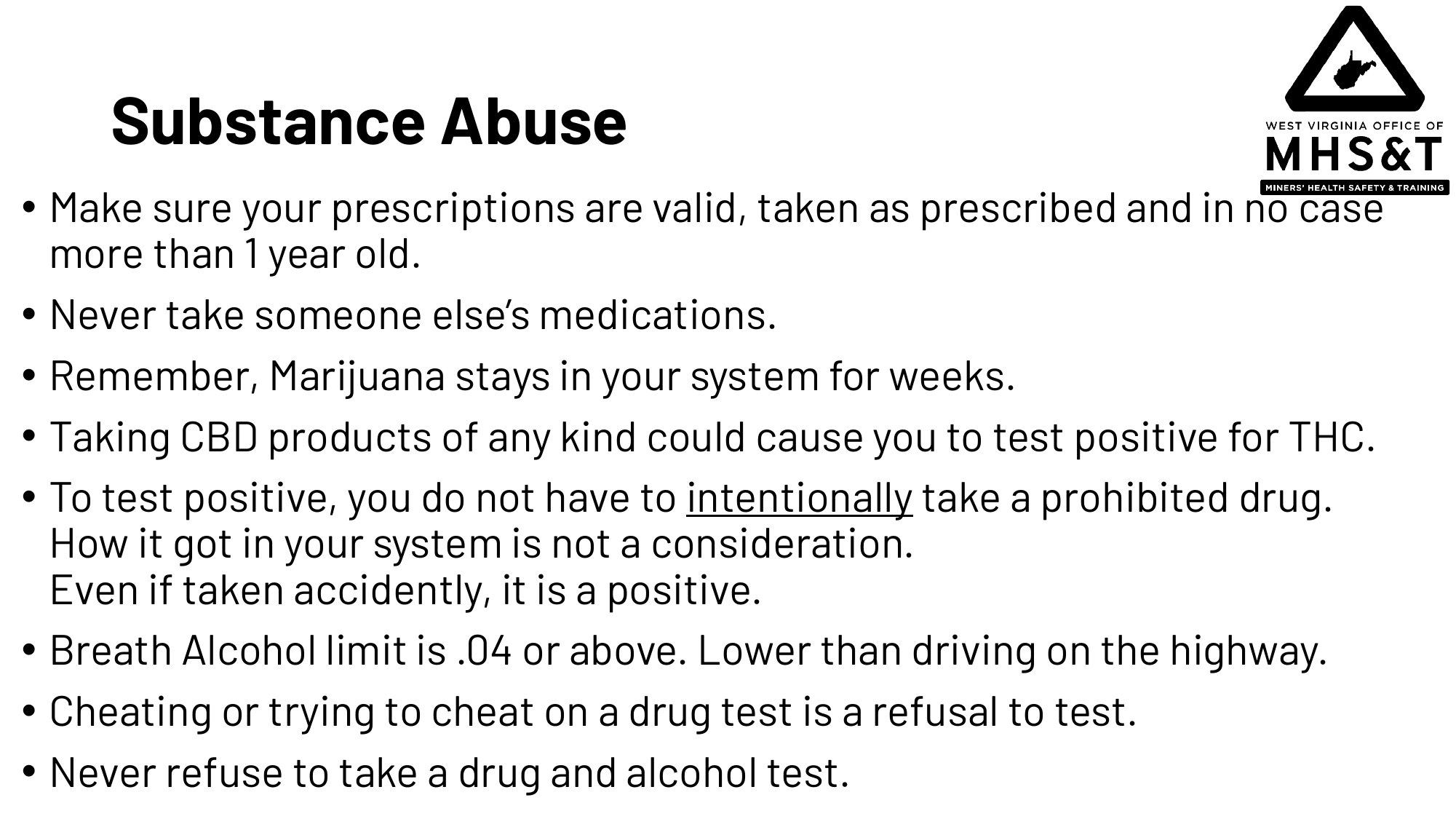

# Substance Abuse
Make sure your prescriptions are valid, taken as prescribed and in no case more than 1 year old.
Never take someone else’s medications.
Remember, Marijuana stays in your system for weeks.
Taking CBD products of any kind could cause you to test positive for THC.
To test positive, you do not have to intentionally take a prohibited drug.         How it got in your system is not a consideration.                                                     Even if taken accidently, it is a positive.
Breath Alcohol limit is .04 or above. Lower than driving on the highway.
Cheating or trying to cheat on a drug test is a refusal to test.
Never refuse to take a drug and alcohol test.